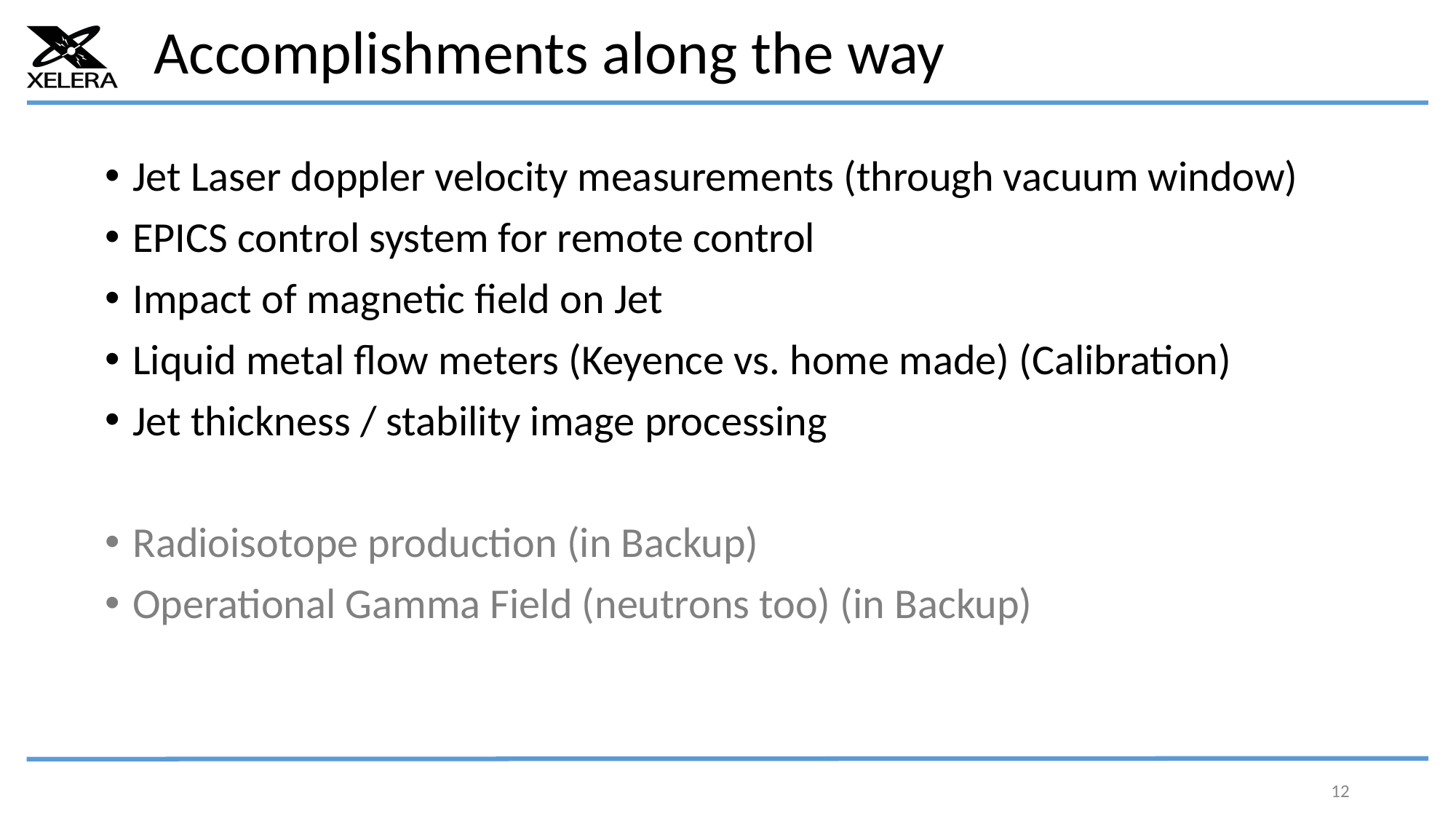

# Accomplishments along the way
Jet Laser doppler velocity measurements (through vacuum window)
EPICS control system for remote control
Impact of magnetic field on Jet
Liquid metal flow meters (Keyence vs. home made) (Calibration)
Jet thickness / stability image processing

Radioisotope production (in Backup)
Operational Gamma Field (neutrons too) (in Backup)

12